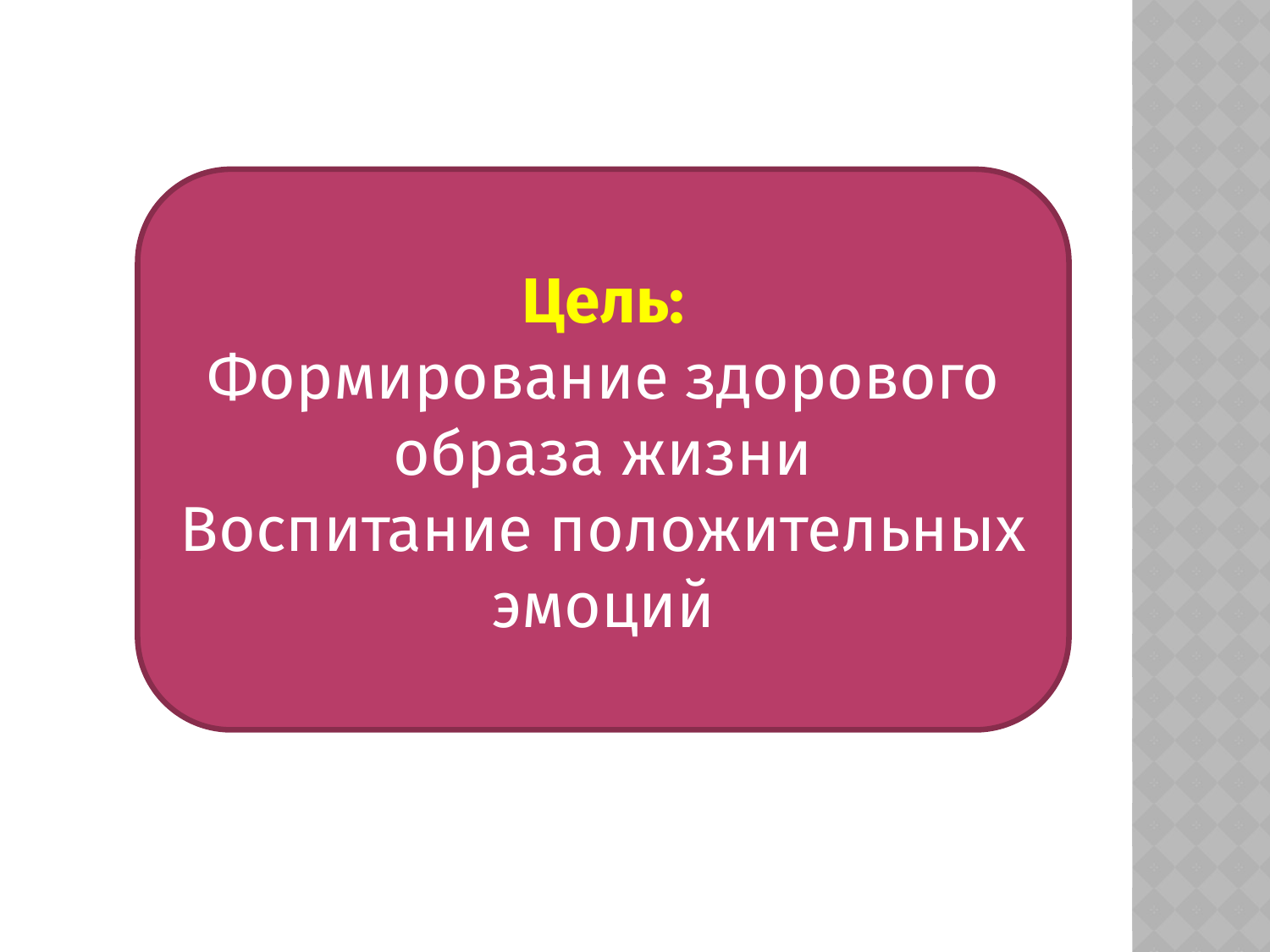

Цель:
Формирование здорового образа жизни
Воспитание положительных эмоций